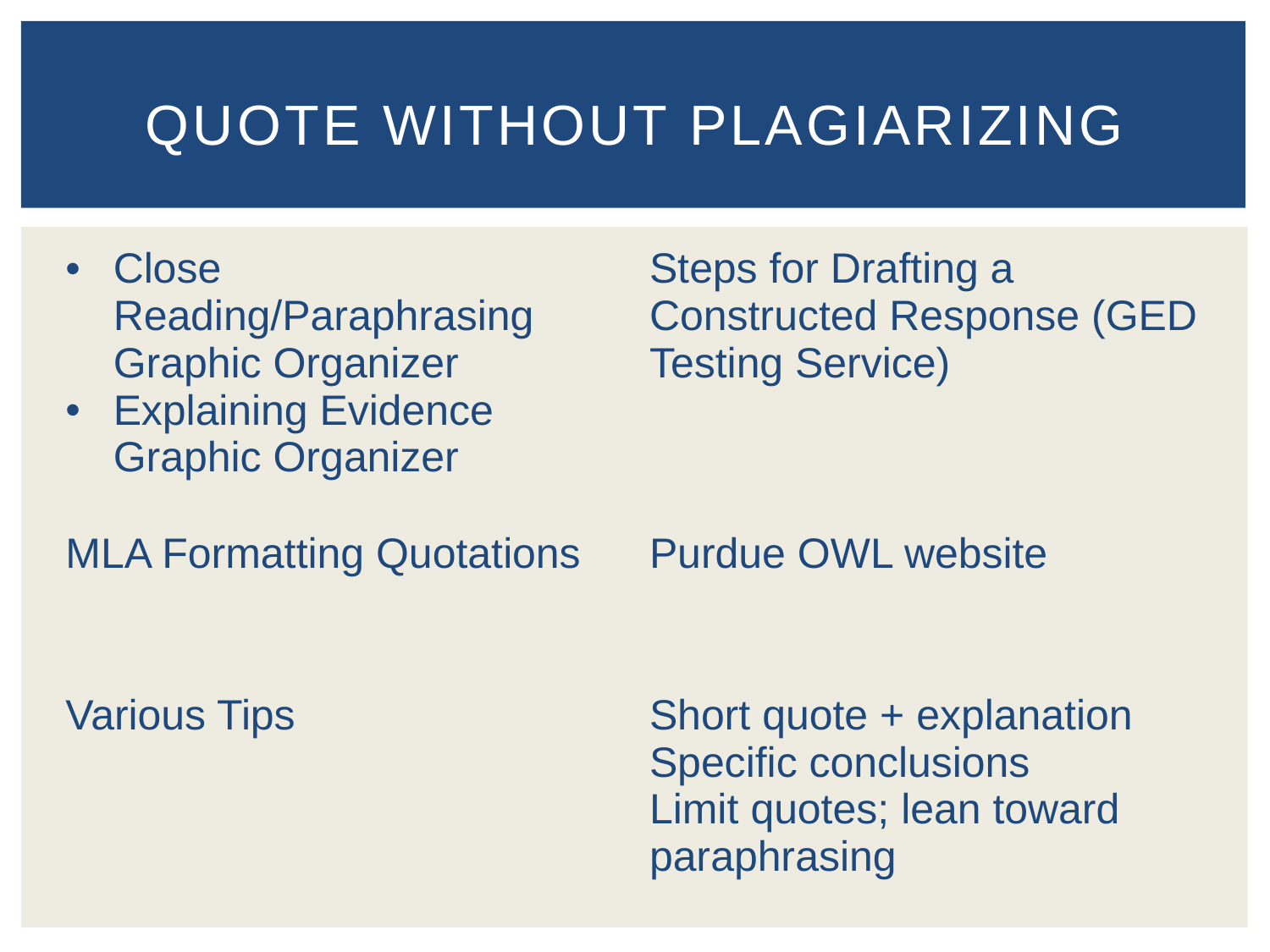

# Quote without Plagiarizing
| Close Reading/Paraphrasing Graphic Organizer Explaining Evidence Graphic Organizer | Steps for Drafting a Constructed Response (GED Testing Service) |
| --- | --- |
| MLA Formatting Quotations | Purdue OWL website |
| Various Tips | Short quote + explanation Specific conclusions Limit quotes; lean toward paraphrasing |